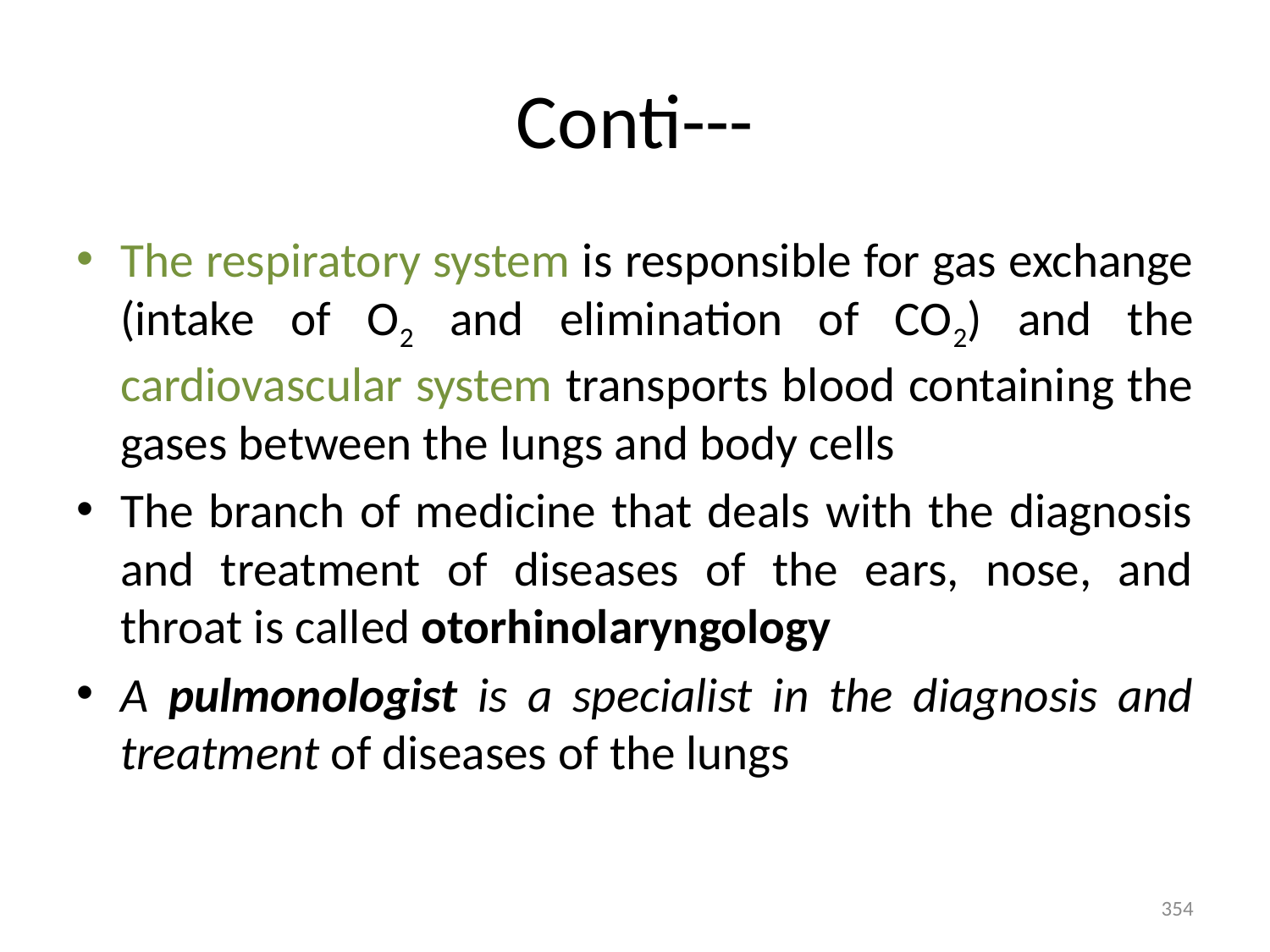

# Conti---
The respiratory system is responsible for gas exchange (intake of O2 and elimination of CO2) and the cardiovascular system transports blood containing the gases between the lungs and body cells
The branch of medicine that deals with the diagnosis and treatment of diseases of the ears, nose, and throat is called otorhinolaryngology
A pulmonologist is a specialist in the diagnosis and treatment of diseases of the lungs
354